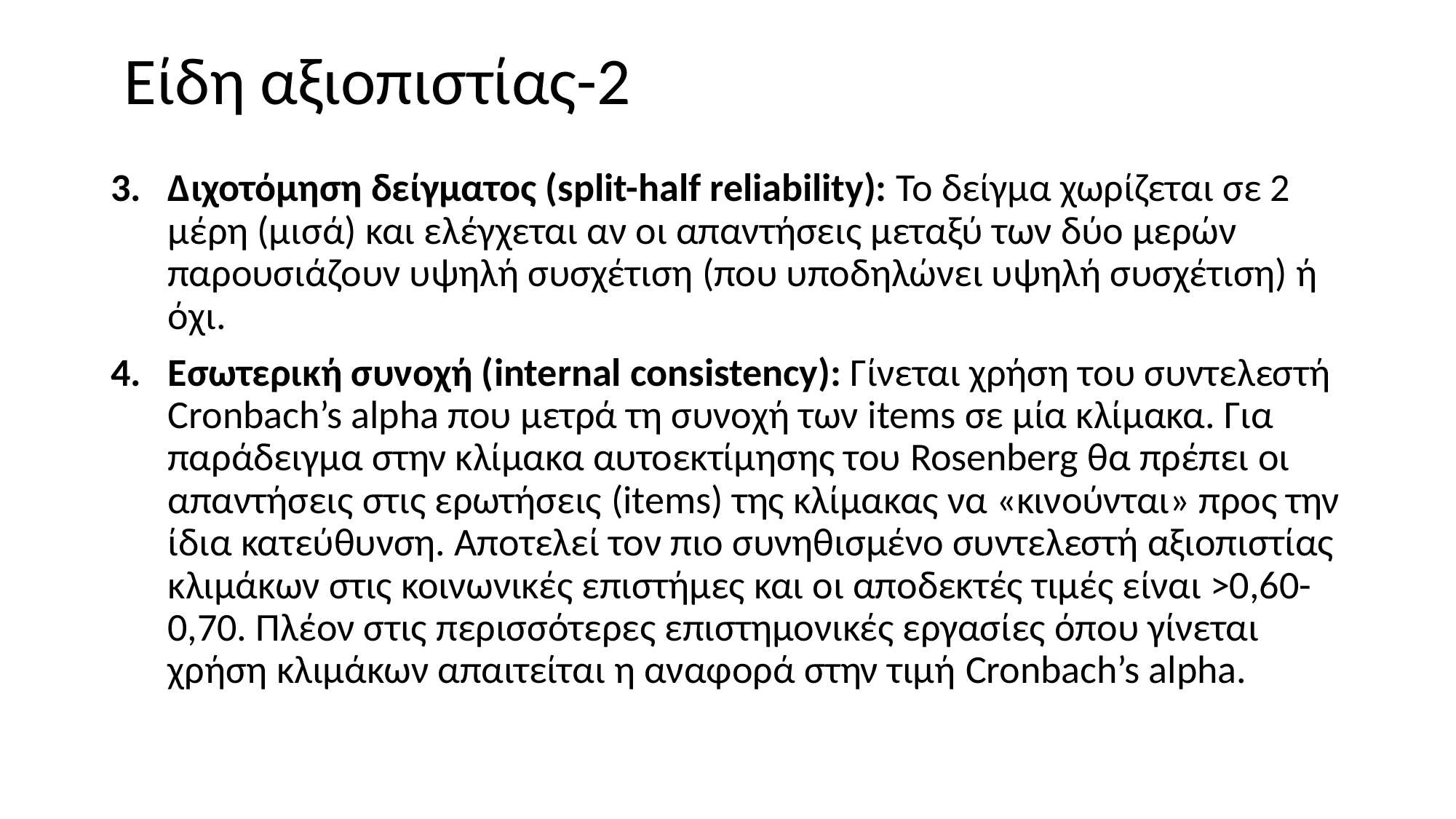

# Είδη αξιοπιστίας-2
Διχοτόμηση δείγματος (split-half reliability): Το δείγμα χωρίζεται σε 2 μέρη (μισά) και ελέγχεται αν οι απαντήσεις μεταξύ των δύο μερών παρουσιάζουν υψηλή συσχέτιση (που υποδηλώνει υψηλή συσχέτιση) ή όχι.
Εσωτερική συνοχή (internal consistency): Γίνεται χρήση του συντελεστή Cronbach’s alpha που μετρά τη συνοχή των items σε μία κλίμακα. Για παράδειγμα στην κλίμακα αυτοεκτίμησης του Rosenberg θα πρέπει οι απαντήσεις στις ερωτήσεις (items) της κλίμακας να «κινούνται» προς την ίδια κατεύθυνση. Αποτελεί τον πιο συνηθισμένο συντελεστή αξιοπιστίας κλιμάκων στις κοινωνικές επιστήμες και οι αποδεκτές τιμές είναι >0,60-0,70. Πλέον στις περισσότερες επιστημονικές εργασίες όπου γίνεται χρήση κλιμάκων απαιτείται η αναφορά στην τιμή Cronbach’s alpha.